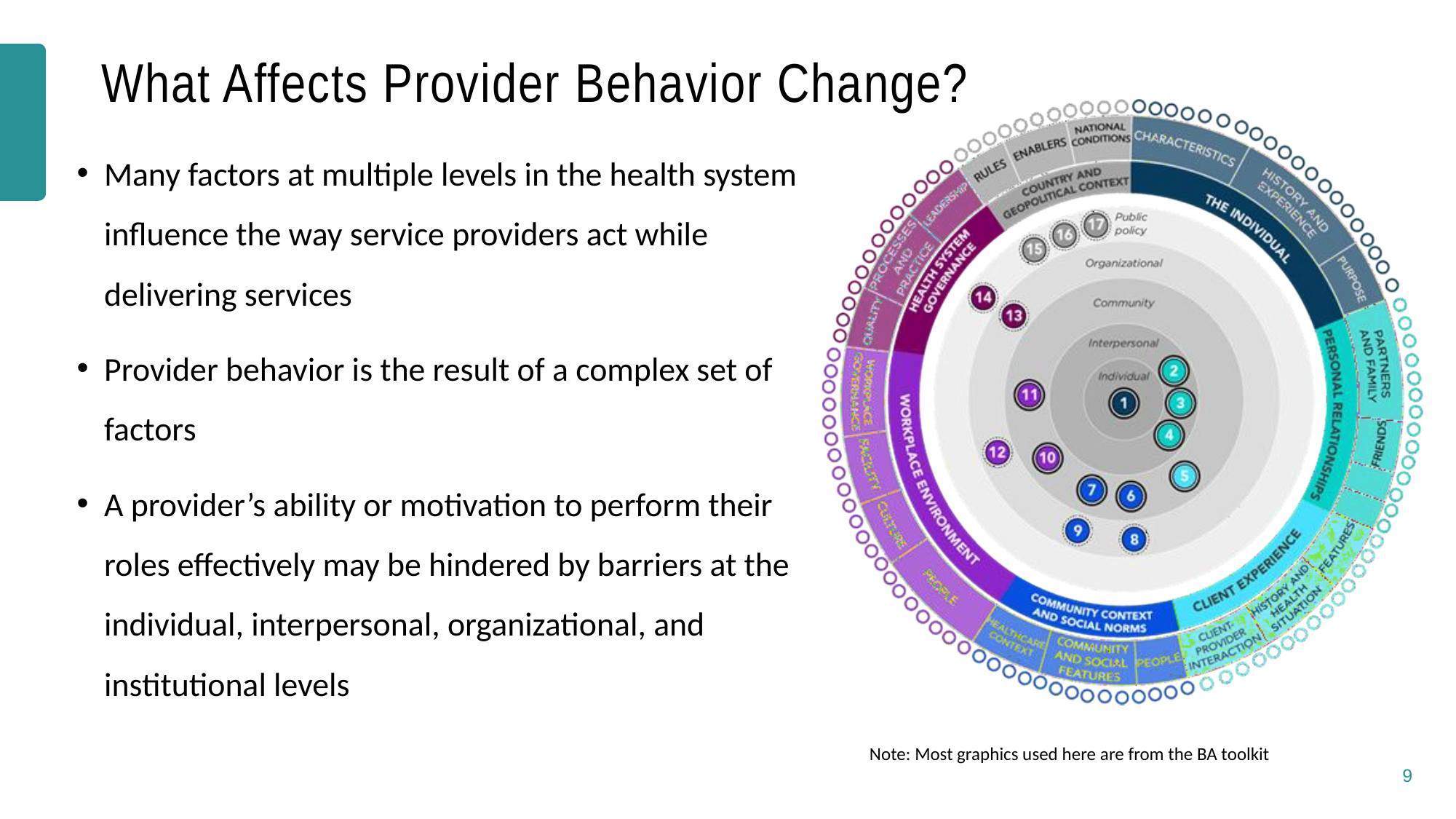

# What Affects Provider Behavior Change?

Many factors at multiple levels in the health system influence the way service providers act while delivering services
Provider behavior is the result of a complex set of factors
A provider’s ability or motivation to perform their roles effectively may be hindered by barriers at the individual, interpersonal, organizational, and institutional levels

Note: Most graphics used here are from the BA toolkit
9